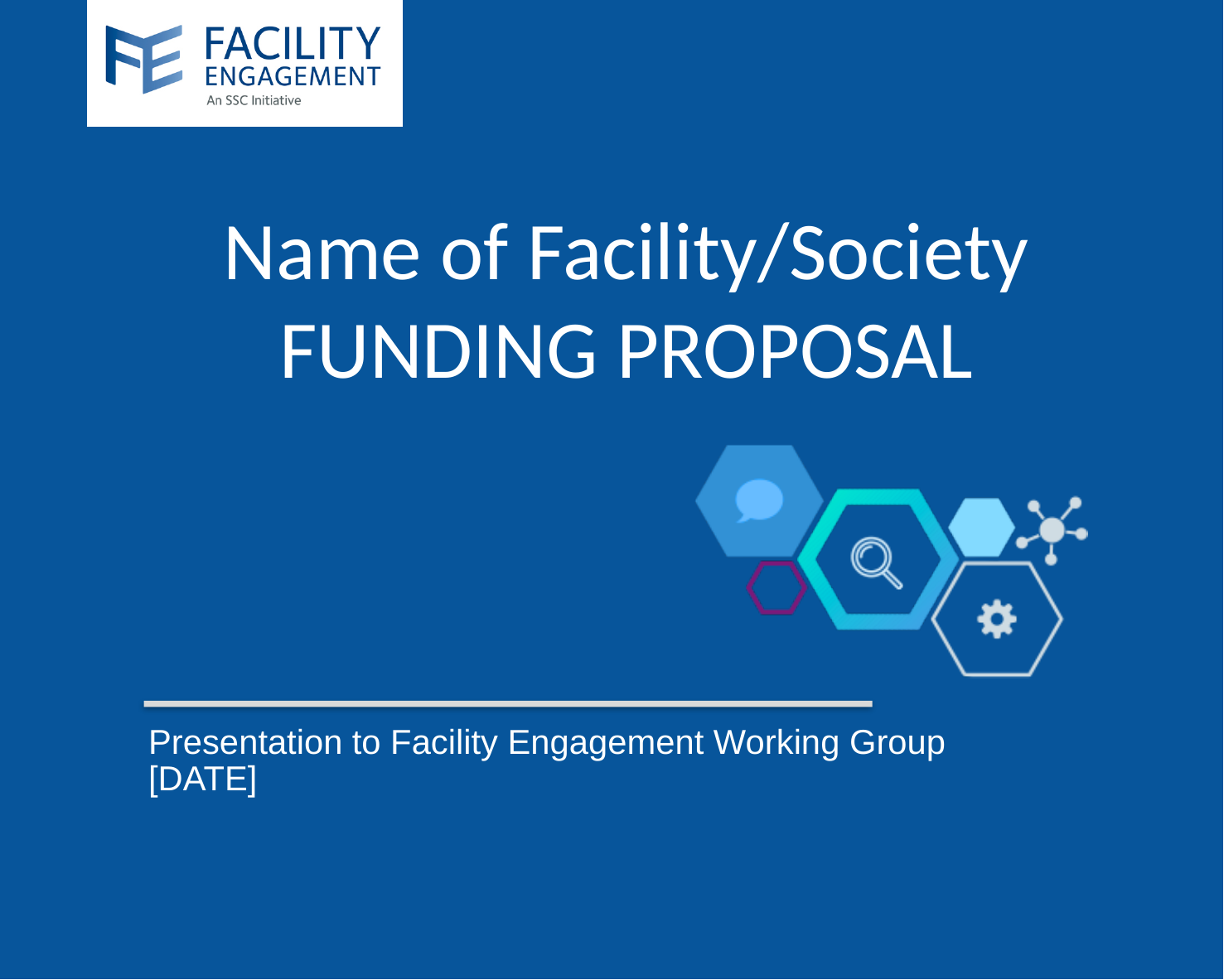

# Name of Facility/Society FUNDING PROPOSAL

Presentation to Facility Engagement Working Group
[DATE]